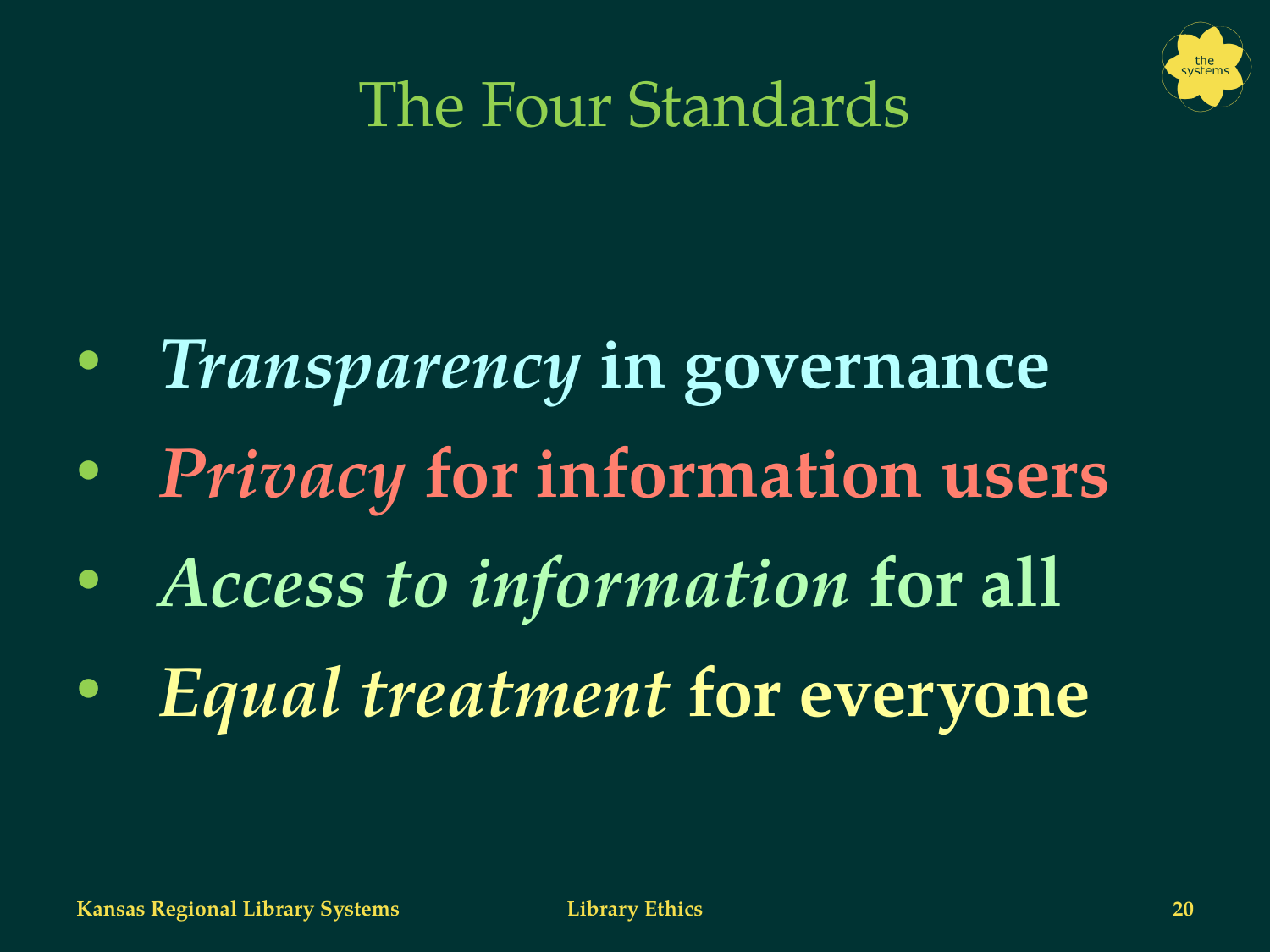

# The Four Standards
  Transparency in governance
  Privacy for information users
  Access to information for all
  Equal treatment for everyone
Kansas Regional Library Systems
Library Ethics
20